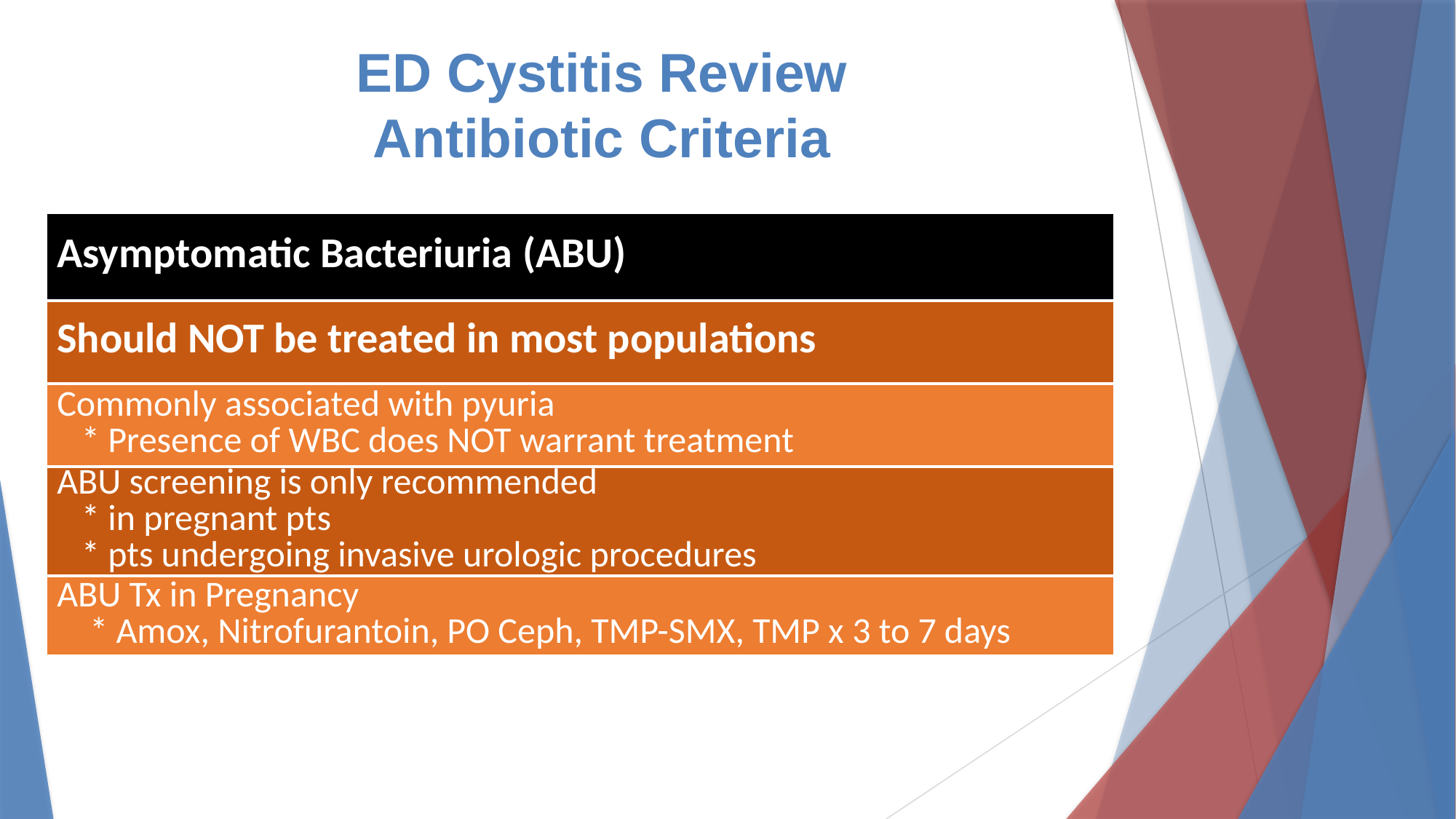

# ED Cystitis Review Antibiotic Criteria
| Asymptomatic Bacteriuria (ABU) |
| --- |
| Should NOT be treated in most populations |
| Commonly associated with pyuria \* Presence of WBC does NOT warrant treatment |
| ABU screening is only recommended \* in pregnant pts \* pts undergoing invasive urologic procedures |
| ABU Tx in Pregnancy \* Amox, Nitrofurantoin, PO Ceph, TMP-SMX, TMP x 3 to 7 days |